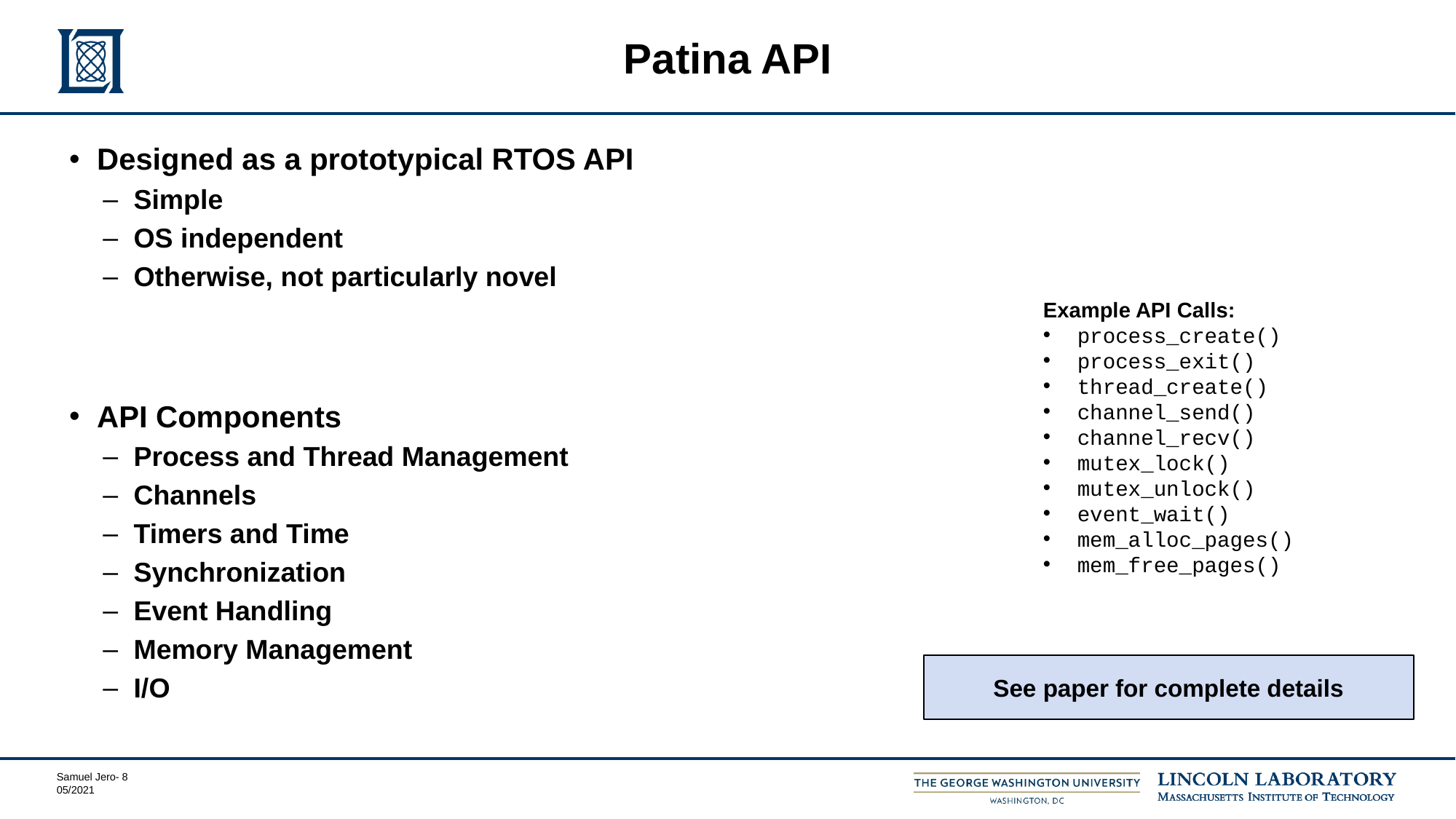

# Patina API
Designed as a prototypical RTOS API
Simple
OS independent
Otherwise, not particularly novel

API Components
Process and Thread Management
Channels
Timers and Time
Synchronization
Event Handling
Memory Management
I/O
Example API Calls:
process_create()
process_exit()
thread_create()
channel_send()
channel_recv()
mutex_lock()
mutex_unlock()
event_wait()
mem_alloc_pages()
mem_free_pages()
See paper for complete details